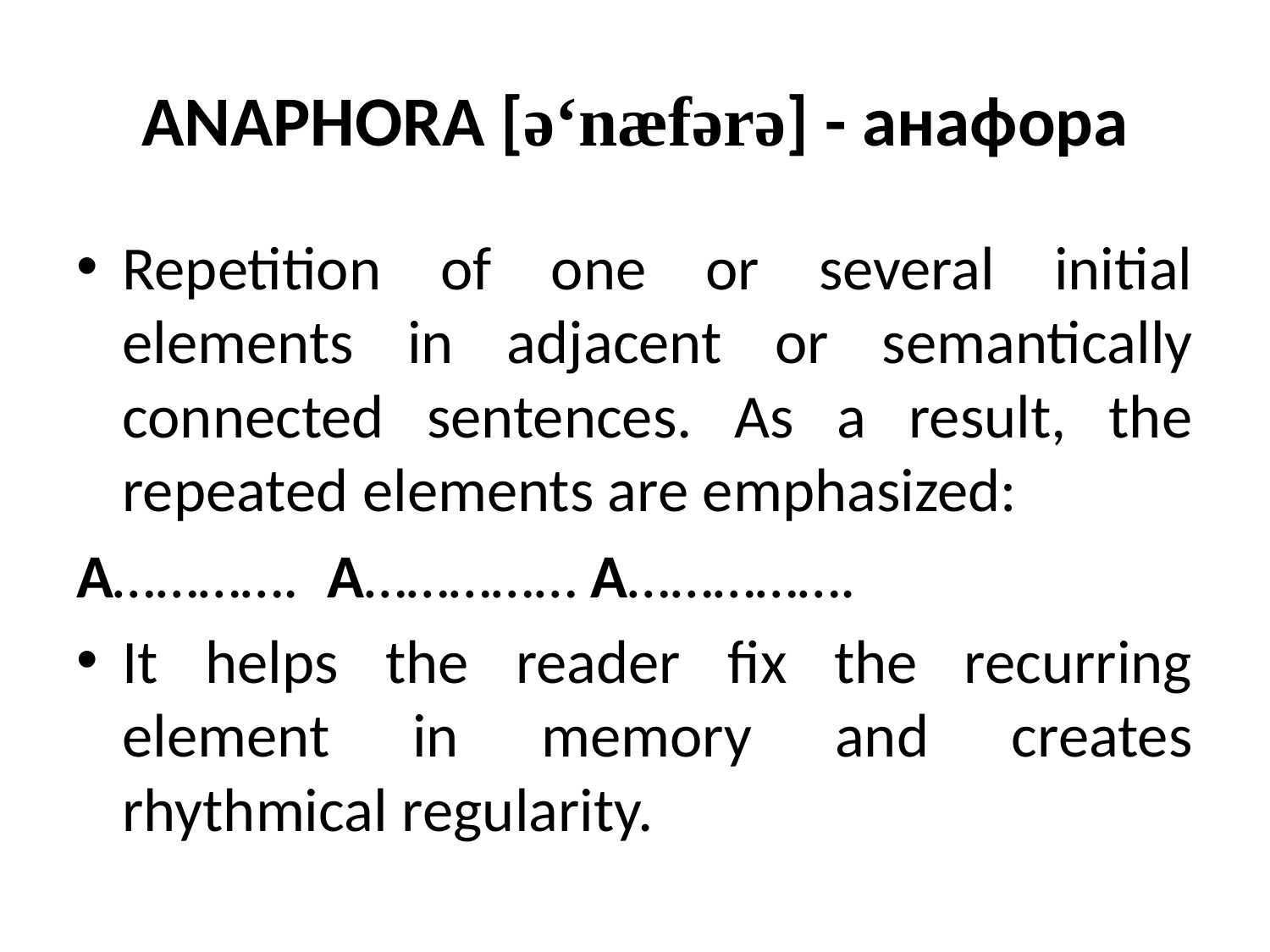

# ANAPHORA [ə‘næfərə] - анафора
Repetition of one or several initial elements in adjacent or semantically connected sentences. As a result, the repeated elements are emphasized:
A………….  A…………… A…………….
It helps the reader fix the recurring element in memory and creates rhythmical regularity.